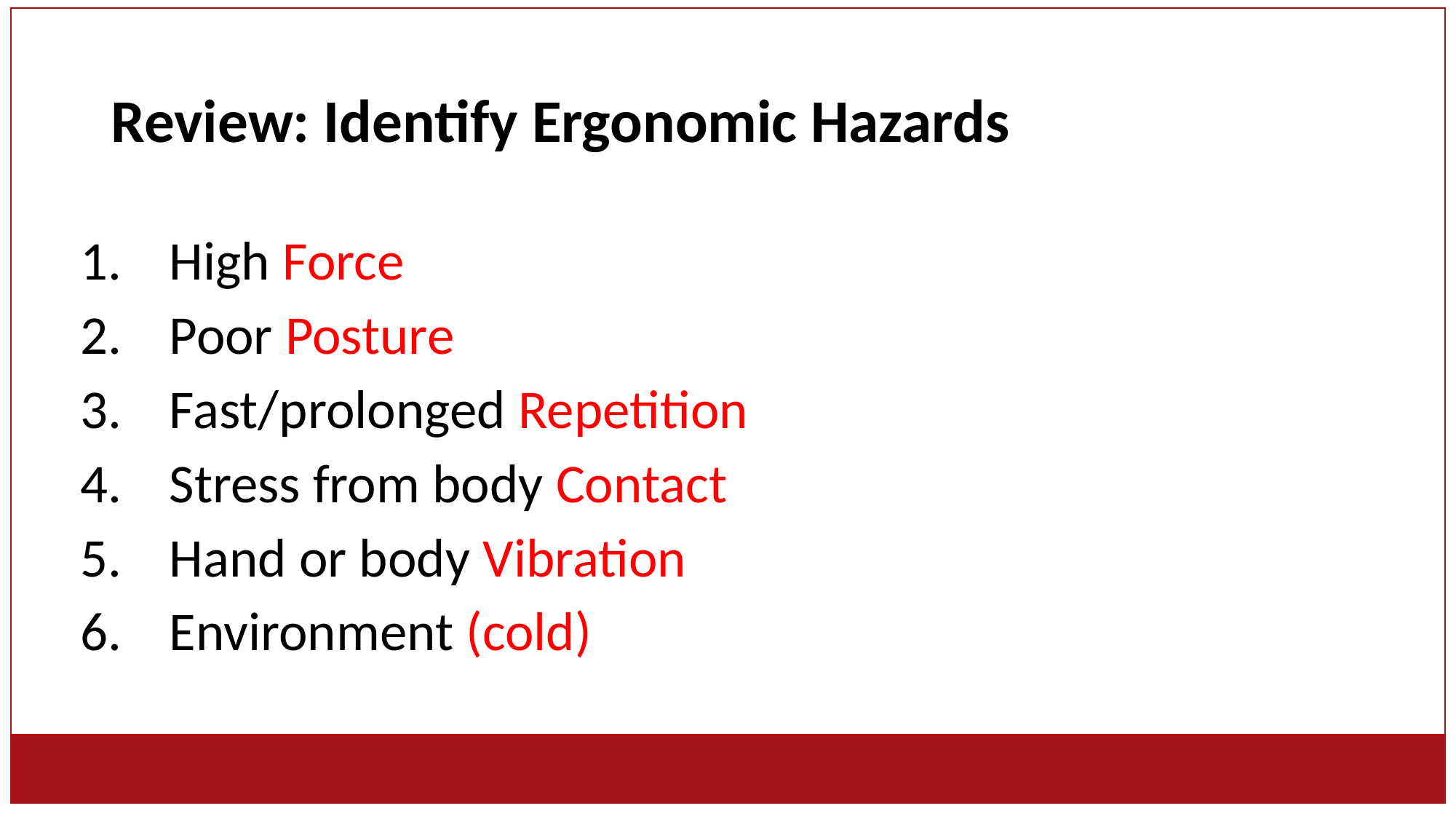

# Review: Identify Ergonomic Hazards
High Force
Poor Posture
Fast/prolonged Repetition
Stress from body Contact
Hand or body Vibration
Environment (cold)